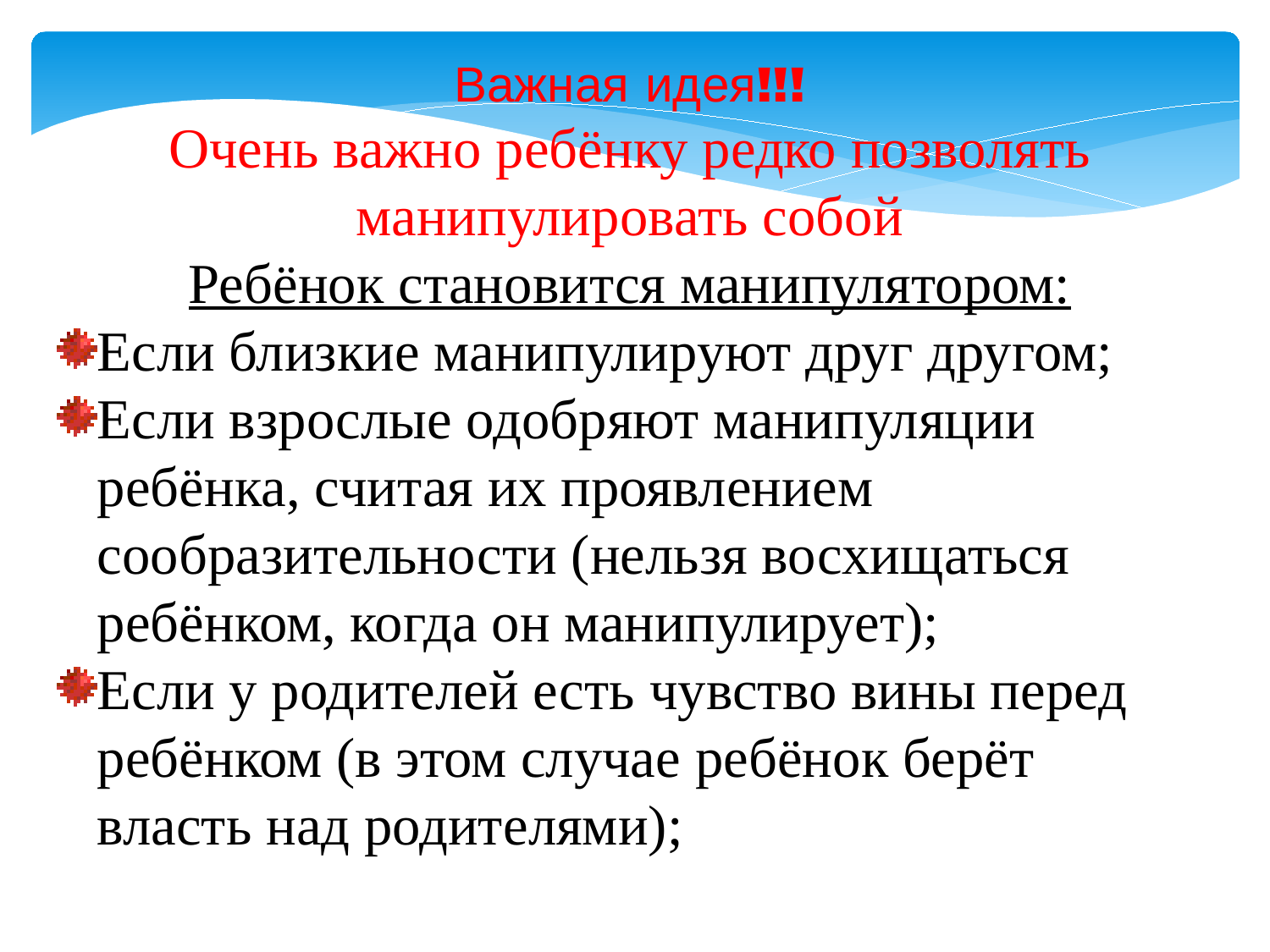

Важная идея!!!
Очень важно ребёнку редко позволять манипулировать собой
Ребёнок становится манипулятором:
Если близкие манипулируют друг другом;
Если взрослые одобряют манипуляции ребёнка, считая их проявлением сообразительности (нельзя восхищаться ребёнком, когда он манипулирует);
Если у родителей есть чувство вины перед ребёнком (в этом случае ребёнок берёт власть над родителями);